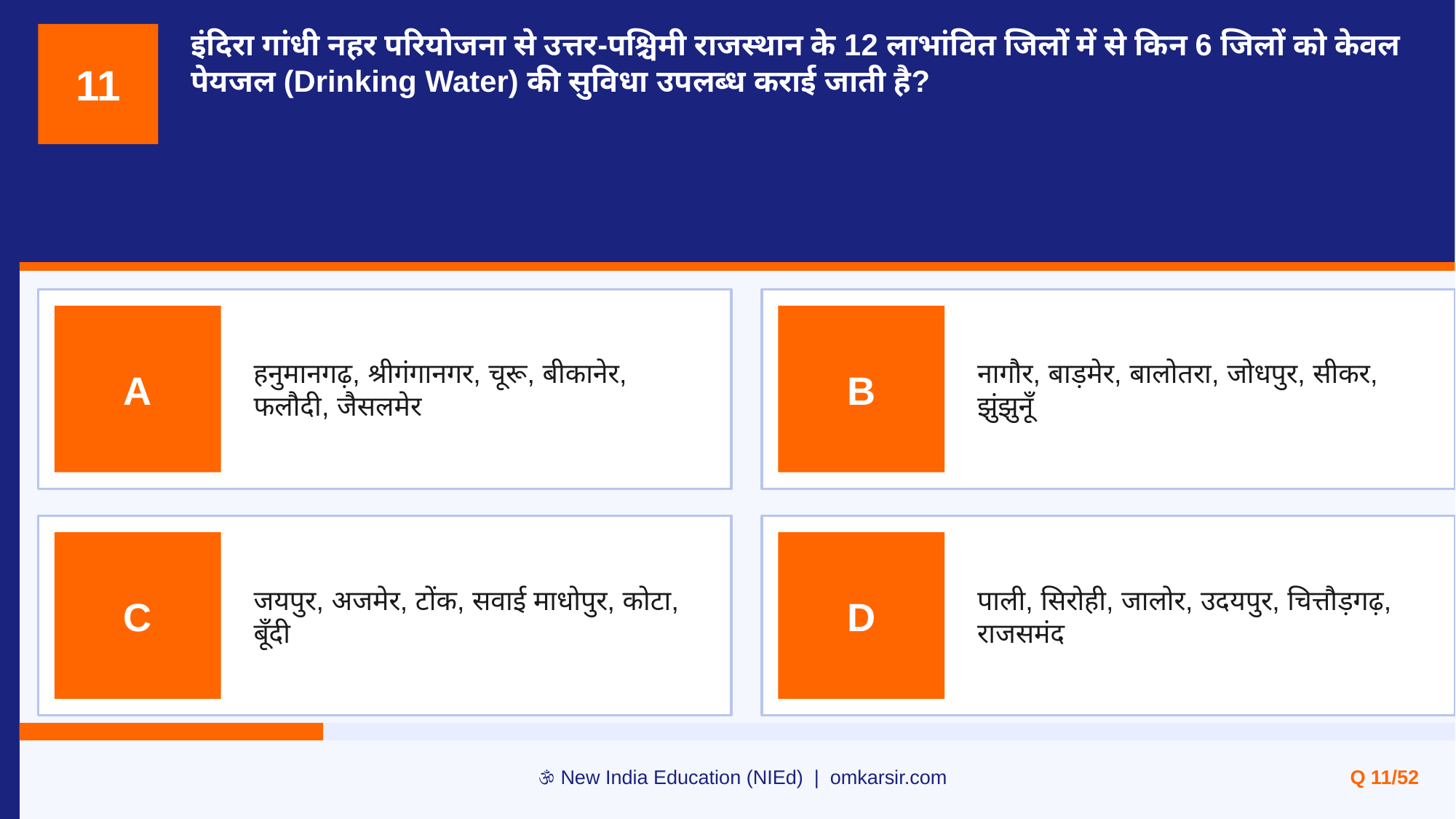

इंदिरा गांधी नहर परियोजना से उत्तर-पश्चिमी राजस्थान के 12 लाभांवित जिलों में से किन 6 जिलों को केवल पेयजल (Drinking Water) की सुविधा उपलब्ध कराई जाती है?
11

हनुमानगढ़, श्रीगंगानगर, चूरू, बीकानेर, फलौदी, जैसलमेर
नागौर, बाड़मेर, बालोतरा, जोधपुर, सीकर, झुंझुनूँ
A
B

जयपुर, अजमेर, टोंक, सवाई माधोपुर, कोटा, बूँदी
पाली, सिरोही, जालोर, उदयपुर, चित्तौड़गढ़, राजसमंद
C
D

🕉️ New India Education (NIEd)  |  omkarsir.com
Q 11/52